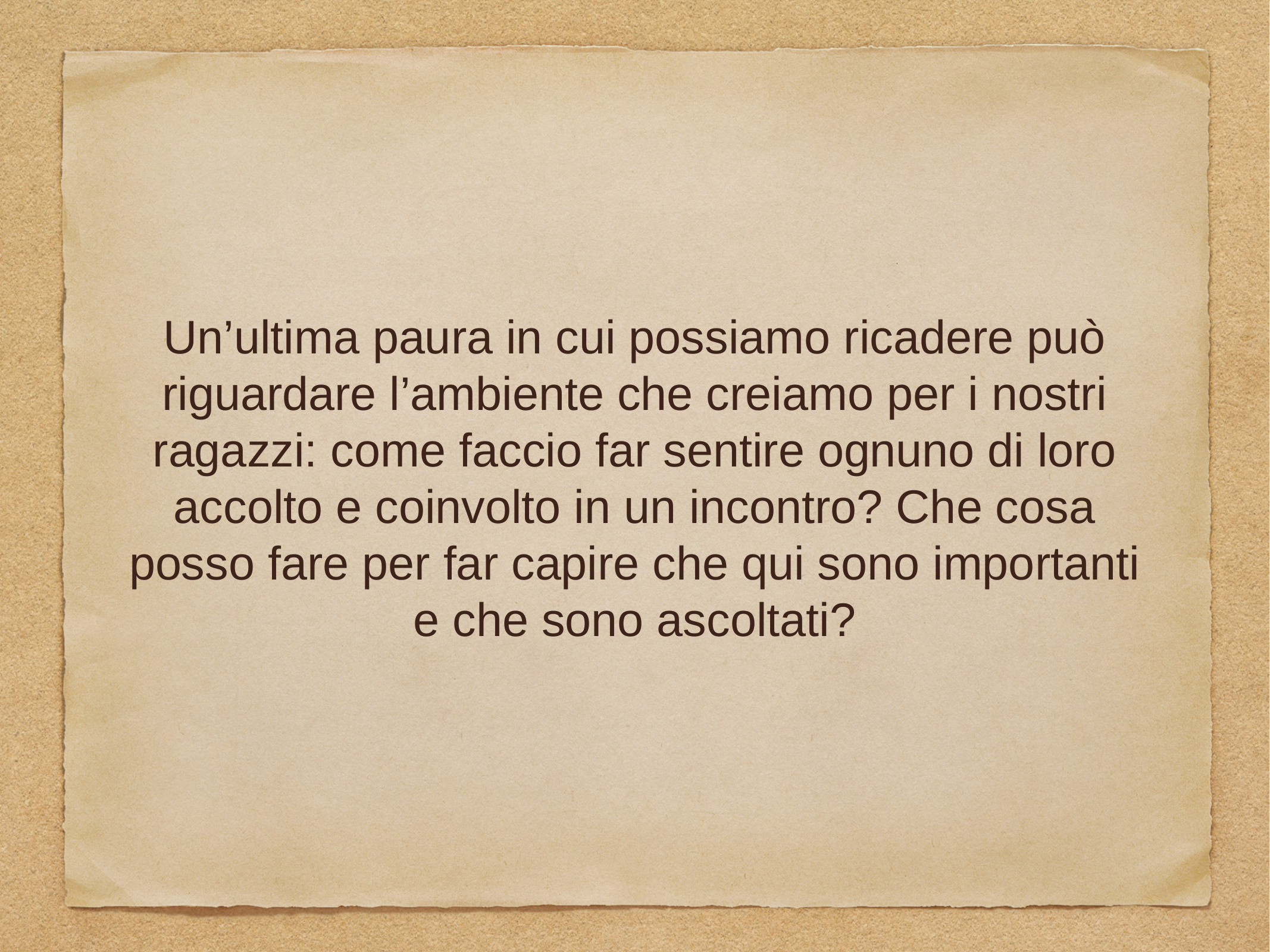

Un’ultima paura in cui possiamo ricadere può riguardare l’ambiente che creiamo per i nostri ragazzi: come faccio far sentire ognuno di loro accolto e coinvolto in un incontro? Che cosa posso fare per far capire che qui sono importanti e che sono ascoltati?